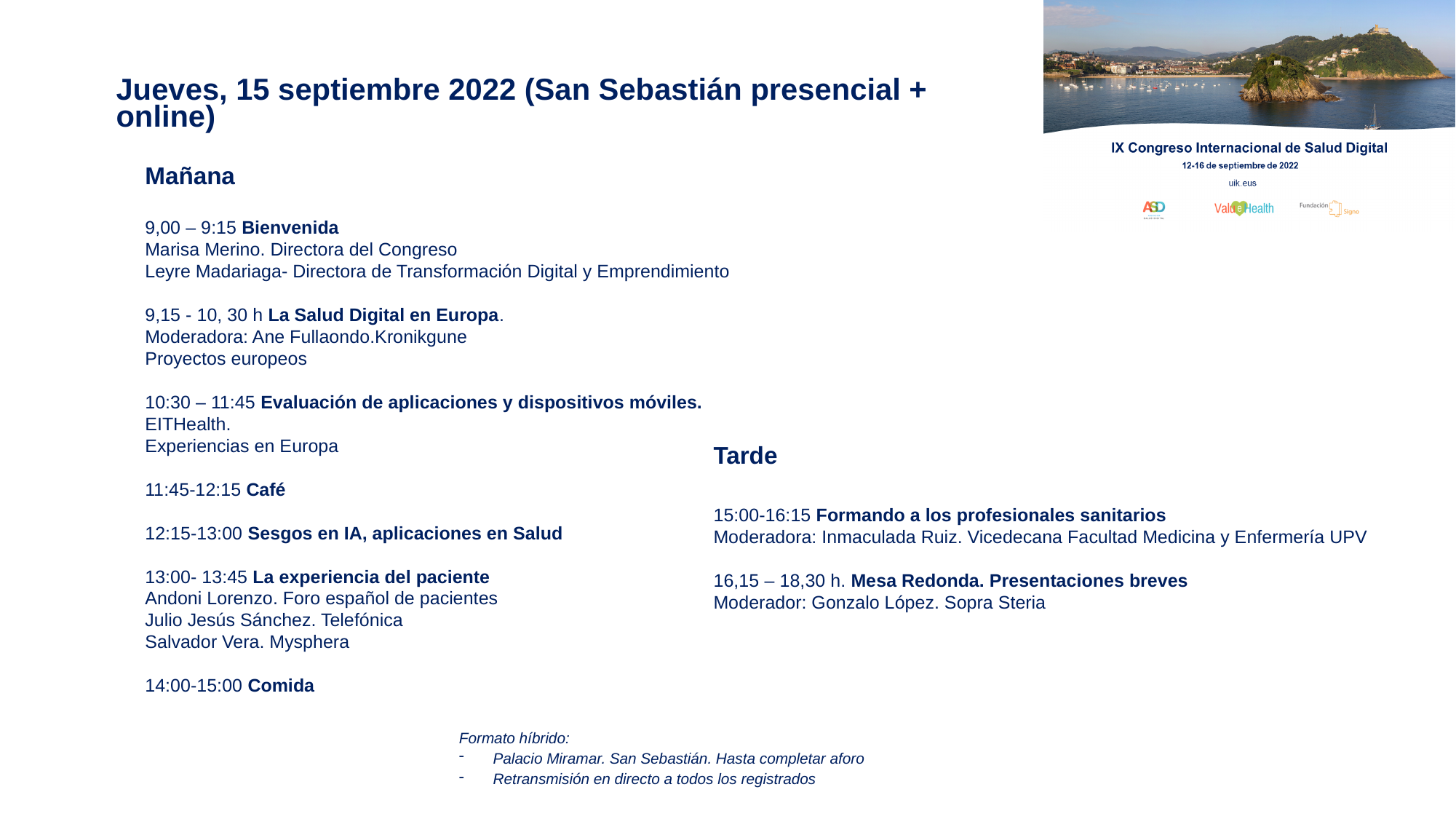

Jueves, 15 septiembre 2022 (San Sebastián presencial + online)
Mañana
9,00 – 9:15 Bienvenida
Marisa Merino. Directora del Congreso
Leyre Madariaga- Directora de Transformación Digital y Emprendimiento

9,15 - 10, 30 h La Salud Digital en Europa.
Moderadora: Ane Fullaondo.Kronikgune
Proyectos europeos

10:30 – 11:45 Evaluación de aplicaciones y dispositivos móviles.
EITHealth.
Experiencias en Europa

11:45-12:15 Café

12:15-13:00 Sesgos en IA, aplicaciones en Salud

13:00- 13:45 La experiencia del paciente
Andoni Lorenzo. Foro español de pacientes
Julio Jesús Sánchez. Telefónica
Salvador Vera. Mysphera

14:00-15:00 Comida

Tarde
15:00-16:15 Formando a los profesionales sanitarios
Moderadora: Inmaculada Ruiz. Vicedecana Facultad Medicina y Enfermería UPV

16,15 – 18,30 h. Mesa Redonda. Presentaciones breves
Moderador: Gonzalo López. Sopra Steria
Formato híbrido:
Palacio Miramar. San Sebastián. Hasta completar aforo
Retransmisión en directo a todos los registrados